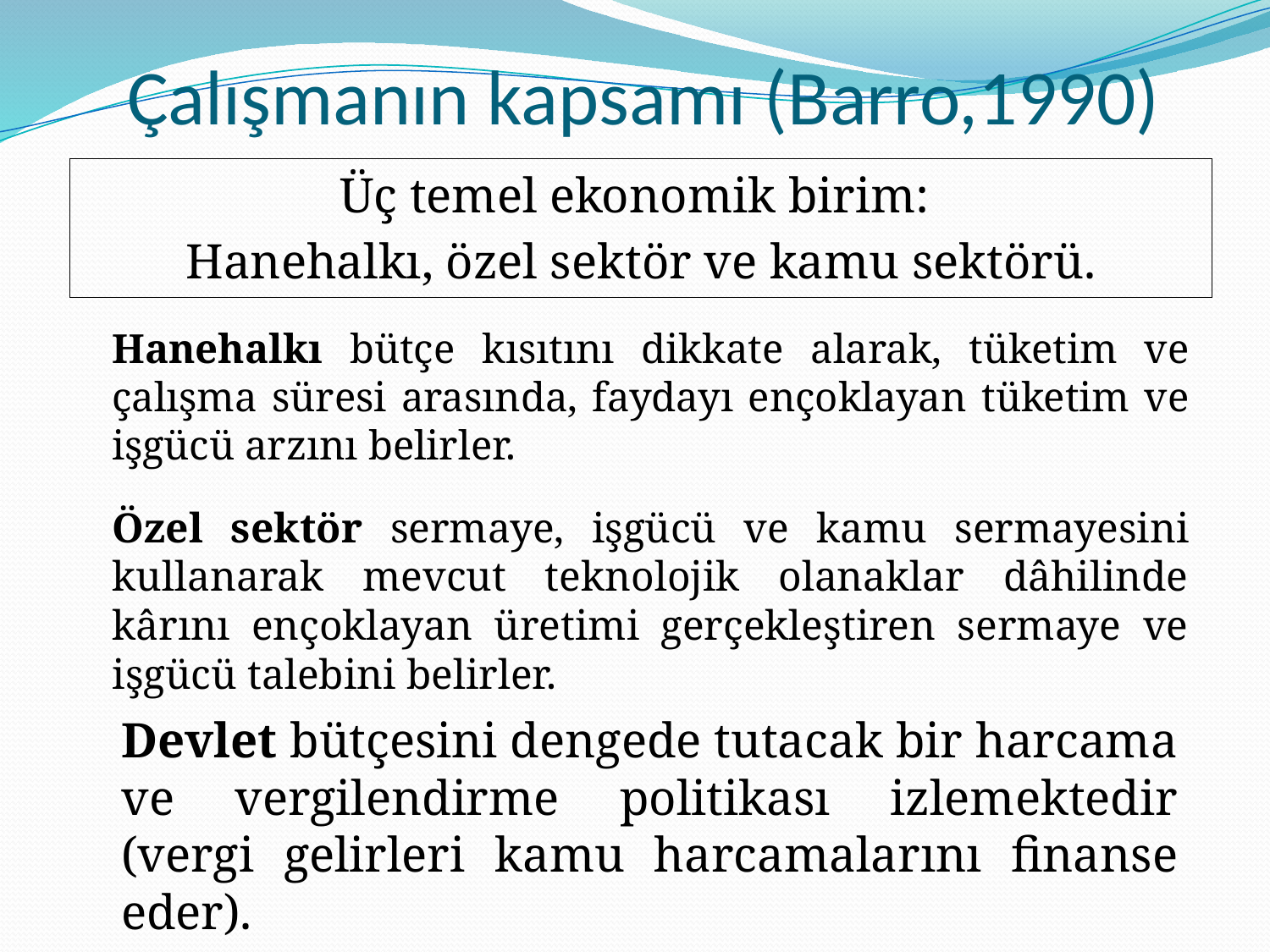

# Çalışmanın kapsamı (Barro,1990)
Üç temel ekonomik birim:
Hanehalkı, özel sektör ve kamu sektörü.
	Hanehalkı bütçe kısıtını dikkate alarak, tüketim ve çalışma süresi arasında, faydayı ençoklayan tüketim ve işgücü arzını belirler.
	Özel sektör sermaye, işgücü ve kamu sermayesini kullanarak mevcut teknolojik olanaklar dâhilinde kârını ençoklayan üretimi gerçekleştiren sermaye ve işgücü talebini belirler.
Devlet bütçesini dengede tutacak bir harcama ve vergilendirme politikası izlemektedir (vergi gelirleri kamu harcamalarını finanse eder).